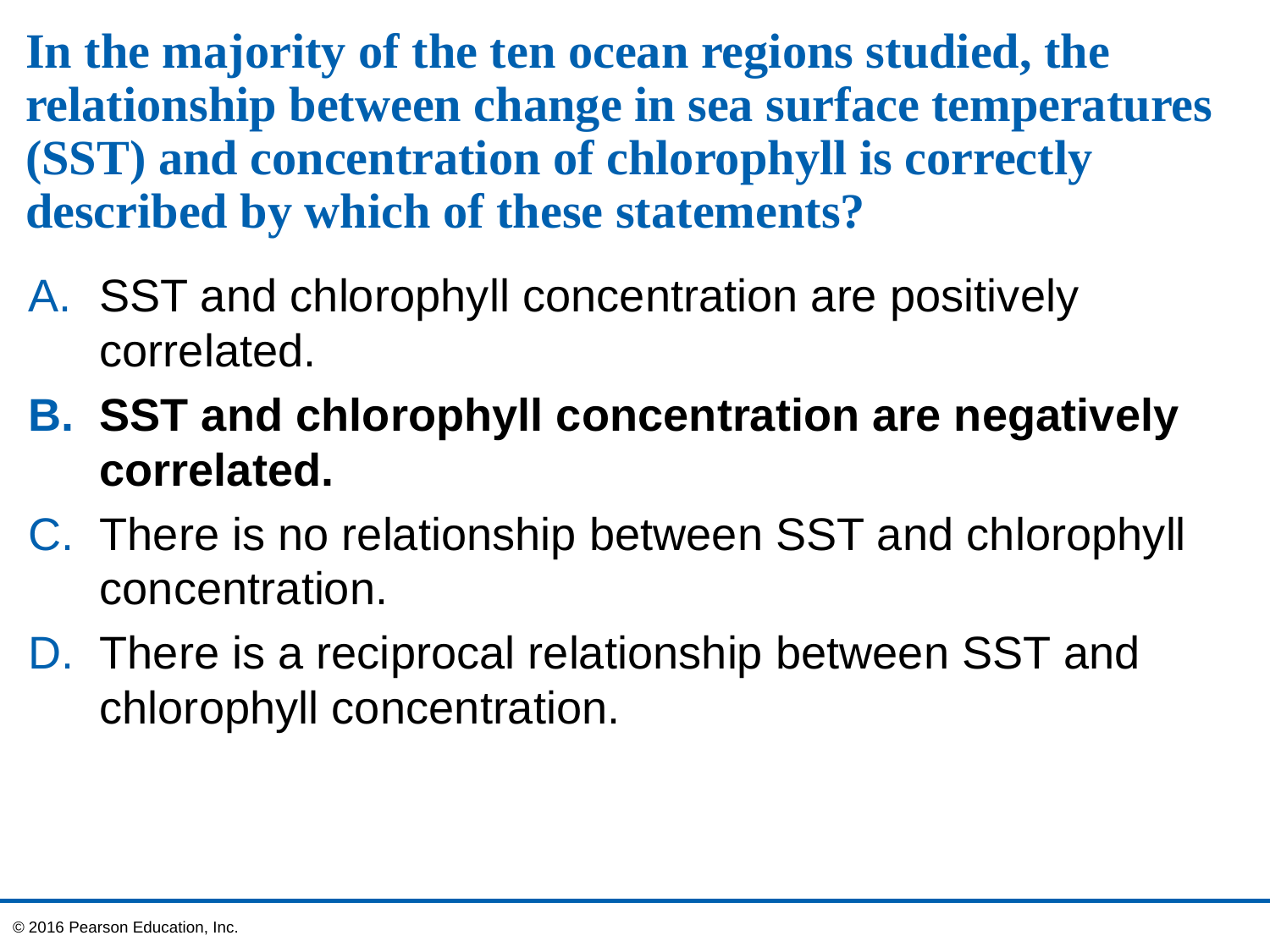

# In the majority of the ten ocean regions studied, the relationship between change in sea surface temperatures (SST) and concentration of chlorophyll is correctly described by which of these statements?
SST and chlorophyll concentration are positively correlated.
SST and chlorophyll concentration are negatively correlated.
There is no relationship between SST and chlorophyll concentration.
There is a reciprocal relationship between SST and chlorophyll concentration.

© 2016 Pearson Education, Inc.